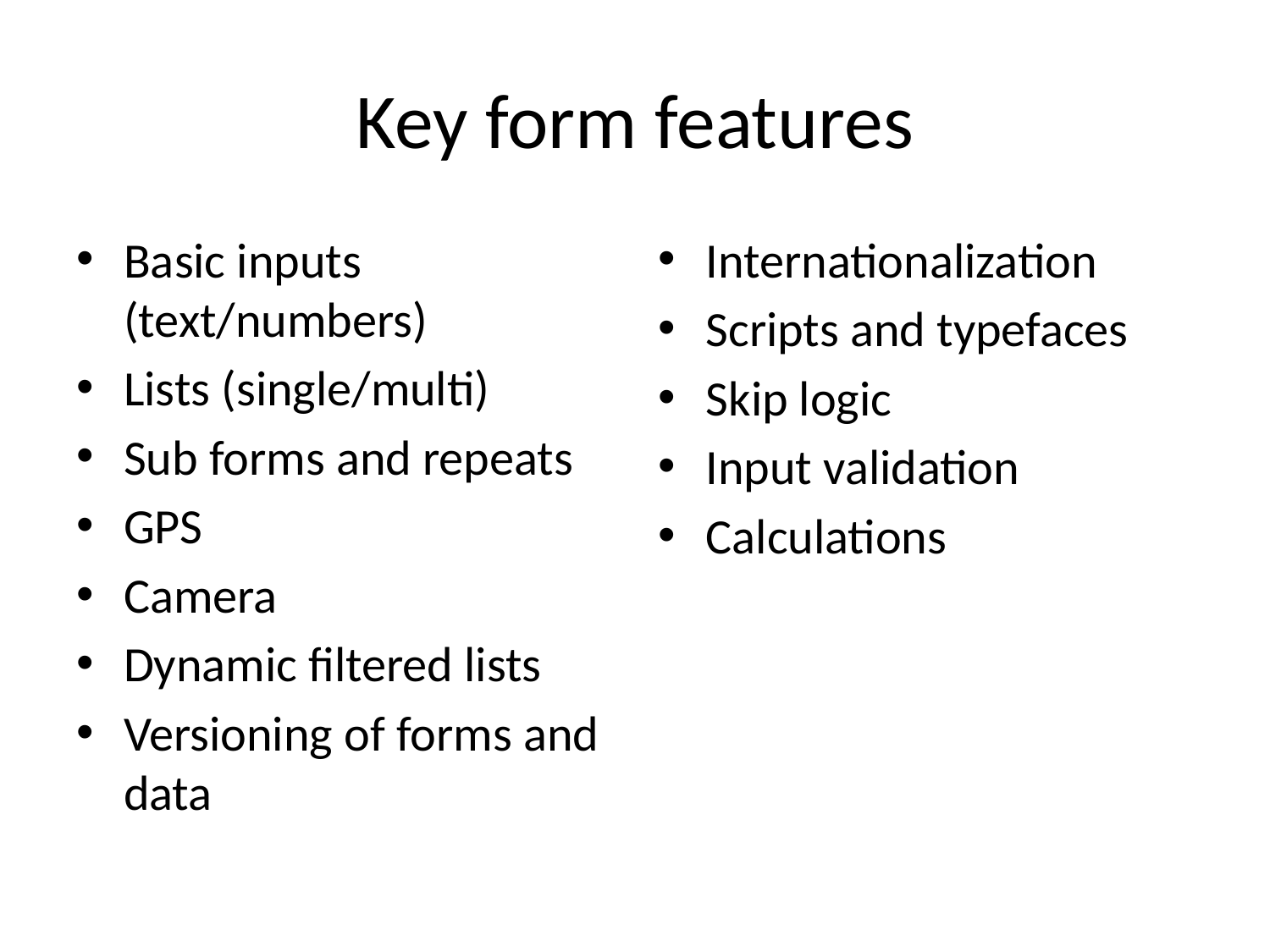

# Key form features
Basic inputs (text/numbers)
Lists (single/multi)
Sub forms and repeats
GPS
Camera
Dynamic filtered lists
Versioning of forms and data
Internationalization
Scripts and typefaces
Skip logic
Input validation
Calculations